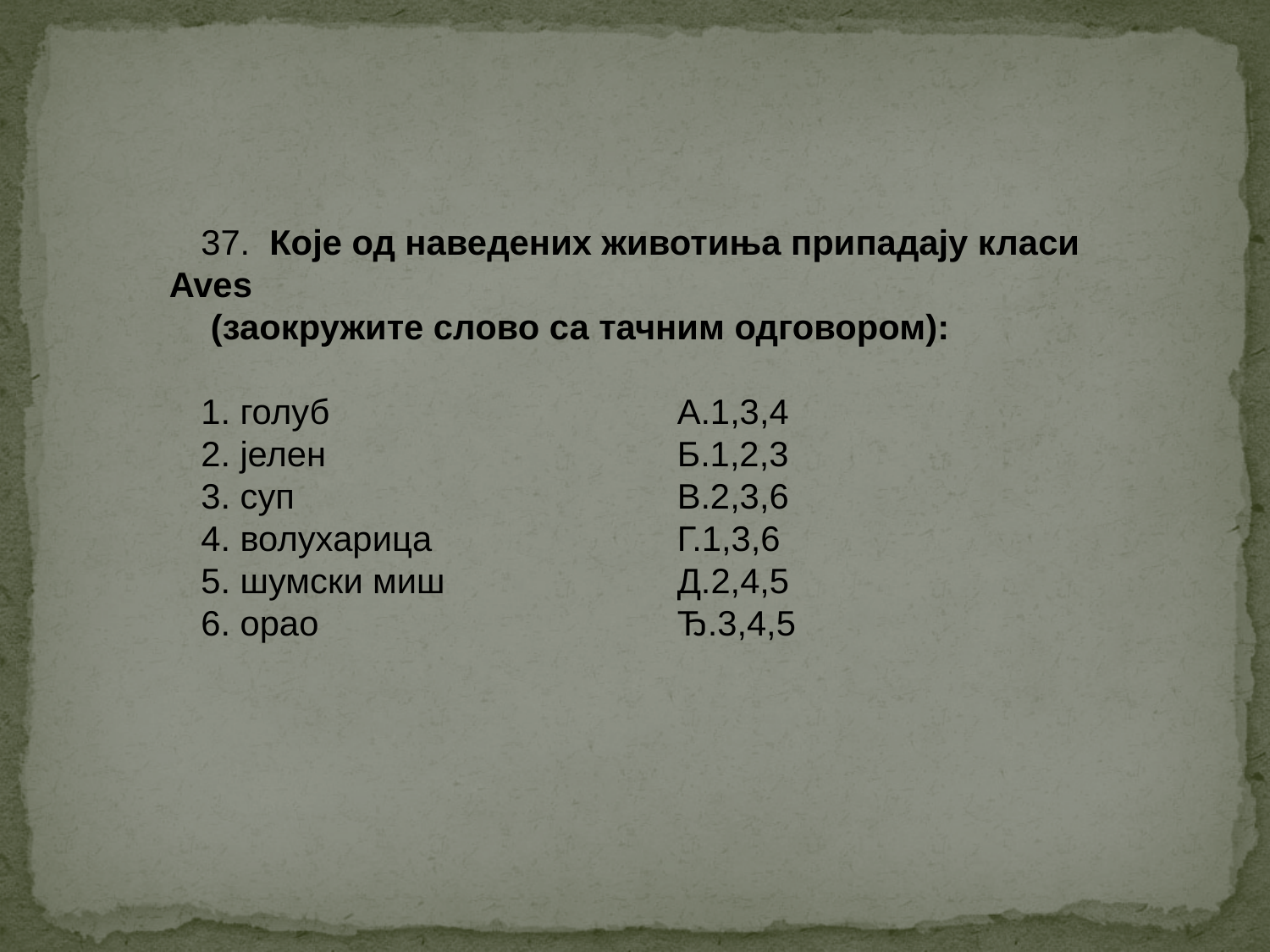

37.  Које од наведених животиња припадају класи Aves
 (заокружите слово са тачним одговором):

1. голуб			А.1,3,4
2. јелен			Б.1,2,3
3. суп				В.2,3,6
4. волухарица		Г.1,3,6
5. шумски миш		Д.2,4,5
6. орао			Ђ.3,4,5